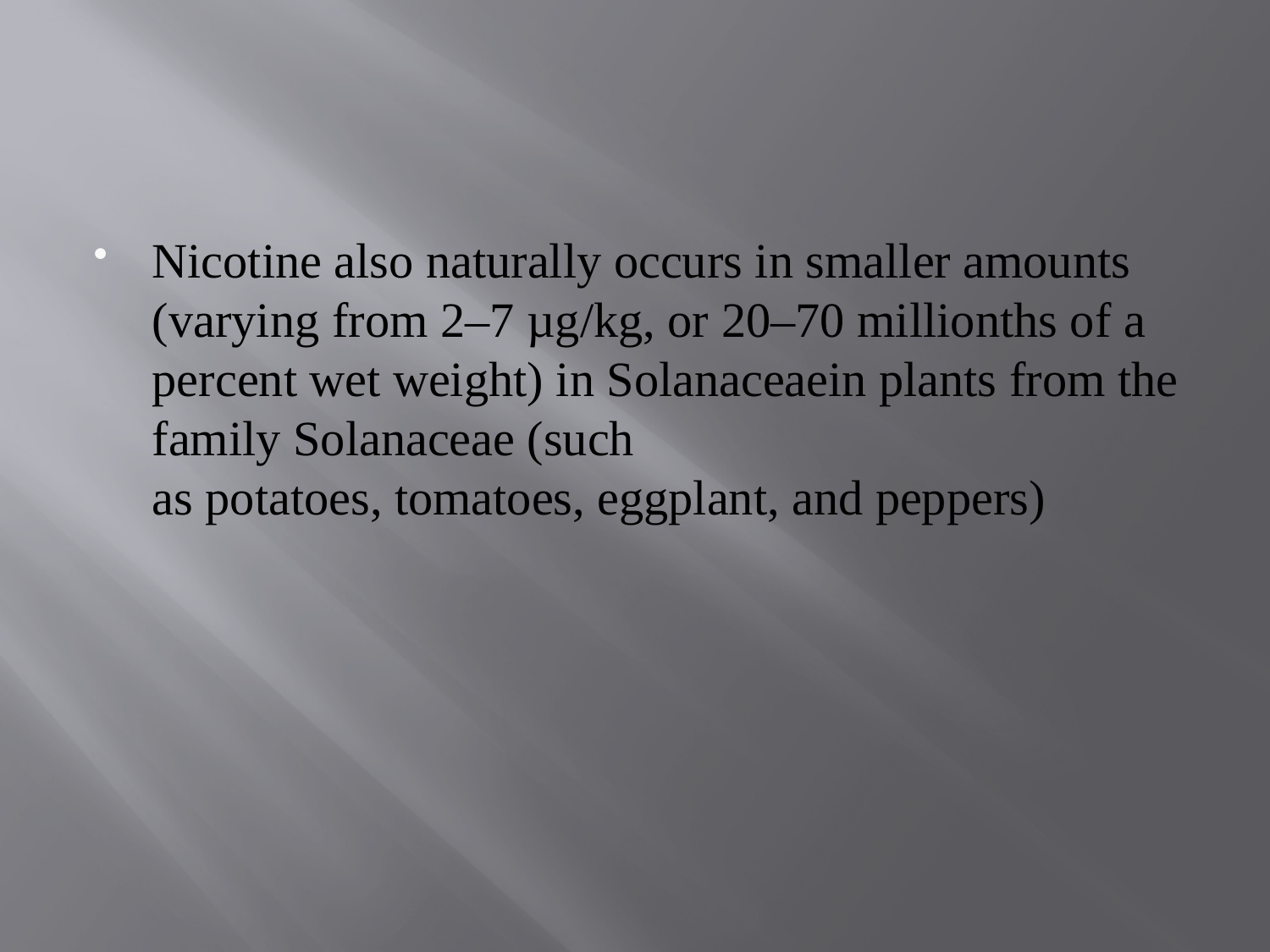

Nicotine also naturally occurs in smaller amounts (varying from 2–7 µg/kg, or 20–70 millionths of a percent wet weight) in Solanaceaein plants from the family Solanaceae (such as potatoes, tomatoes, eggplant, and peppers)